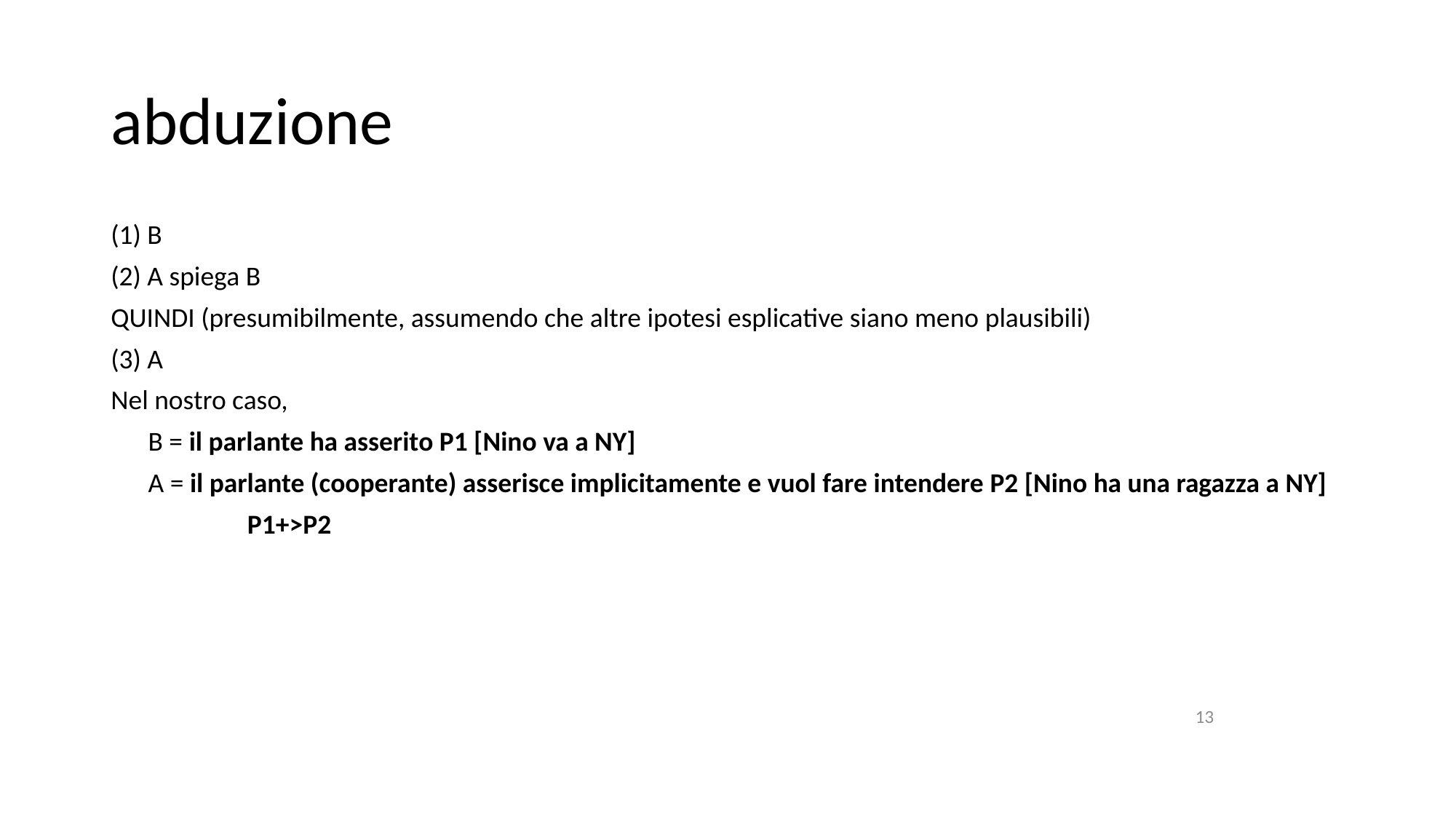

# abduzione
(1) B
(2) A spiega B
QUINDI (presumibilmente, assumendo che altre ipotesi esplicative siano meno plausibili)
(3) A
Nel nostro caso,
      B = il parlante ha asserito P1 [Nino va a NY]
      A = il parlante (cooperante) asserisce implicitamente e vuol fare intendere P2 [Nino ha una ragazza a NY]
		P1+>P2
13